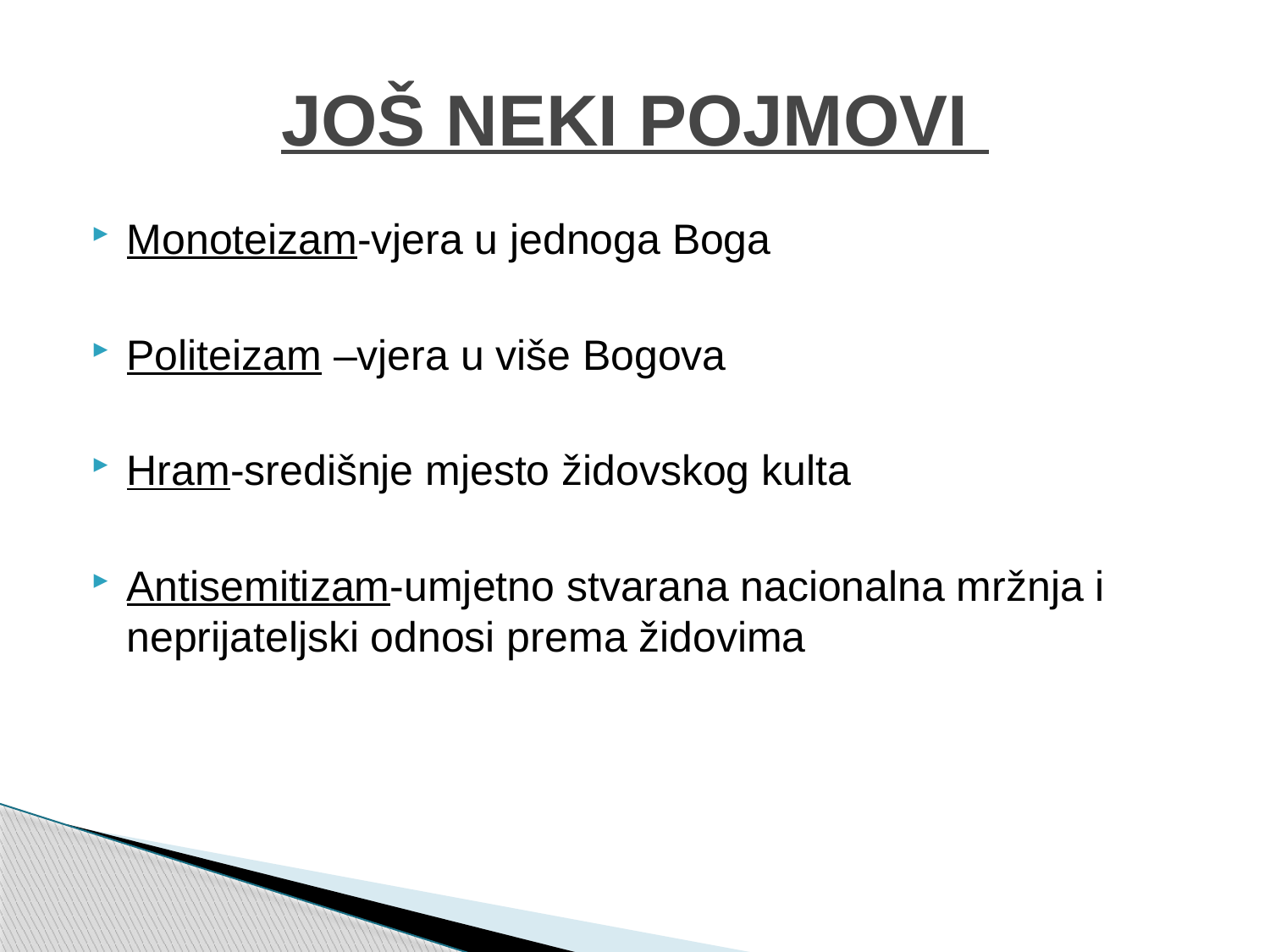

# JOŠ NEKI POJMOVI
Monoteizam-vjera u jednoga Boga

Politeizam –vjera u više Bogova

Hram-središnje mjesto židovskog kulta

Antisemitizam-umjetno stvarana nacionalna mržnja i neprijateljski odnosi prema židovima